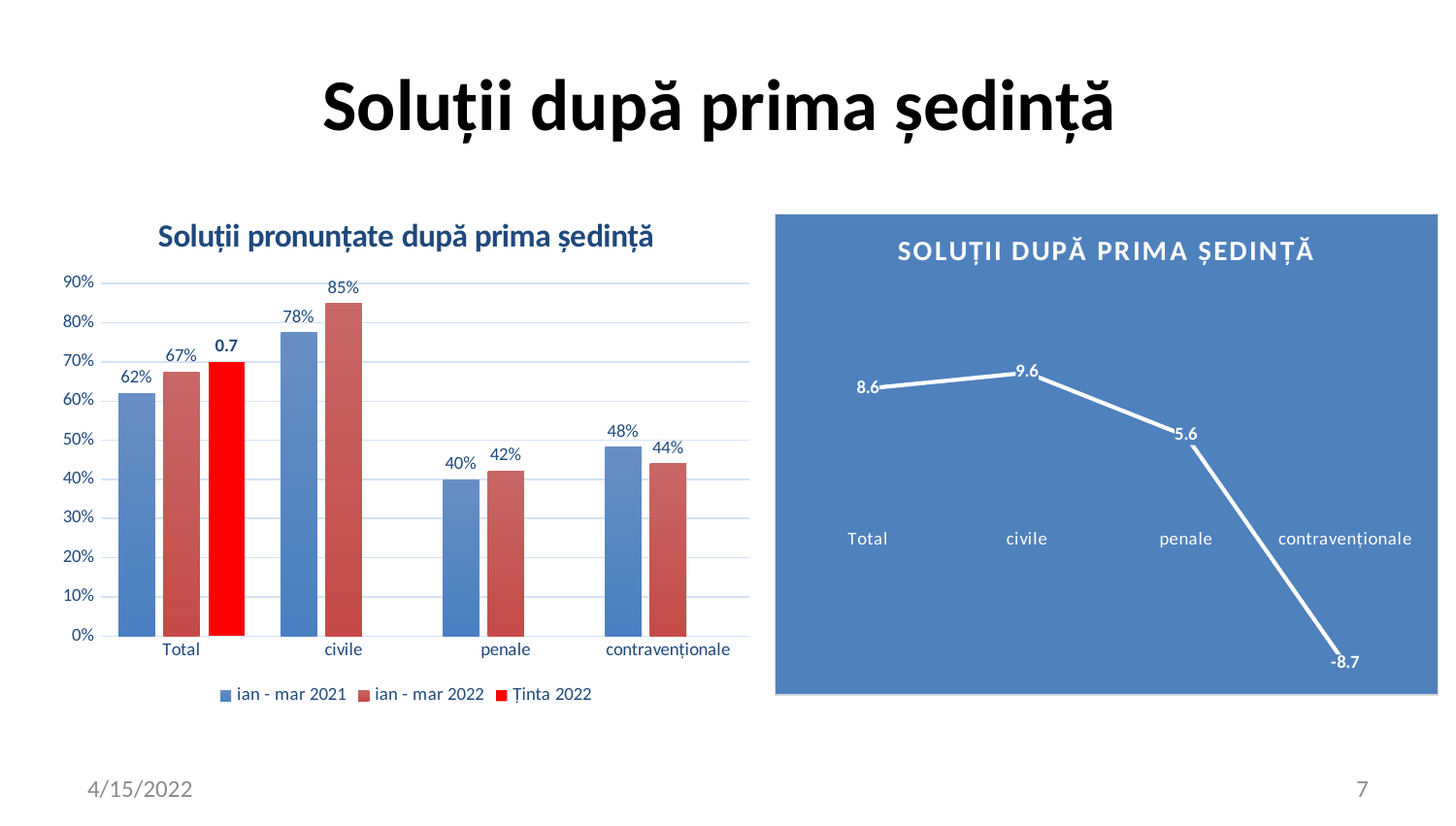

Soluții după prima ședință

### Chart: Soluții pronunțate după prima ședință

| Category | ian - mar 2021 | ian - mar 2022 | Ținta 2022 |
|---|---|---|---|
| Total | 0.6203 | 0.6737 | 0.7 |
| civile | 0.775 | 0.8494 | None |
| penale | 0.3994 | 0.4219 | None |
| contravenționale | 0.4819 | 0.4402 | None |

### Chart: SOLUȚII DUPĂ PRIMA ȘEDINȚĂ

| Category |  |
|---|---|
| Total | 8.608737707560849 |
| civile | 9.599999999999994 |
| penale | 5.633450175262894 |
| contravenționale | -8.653247561734801 |
4/15/2022
7